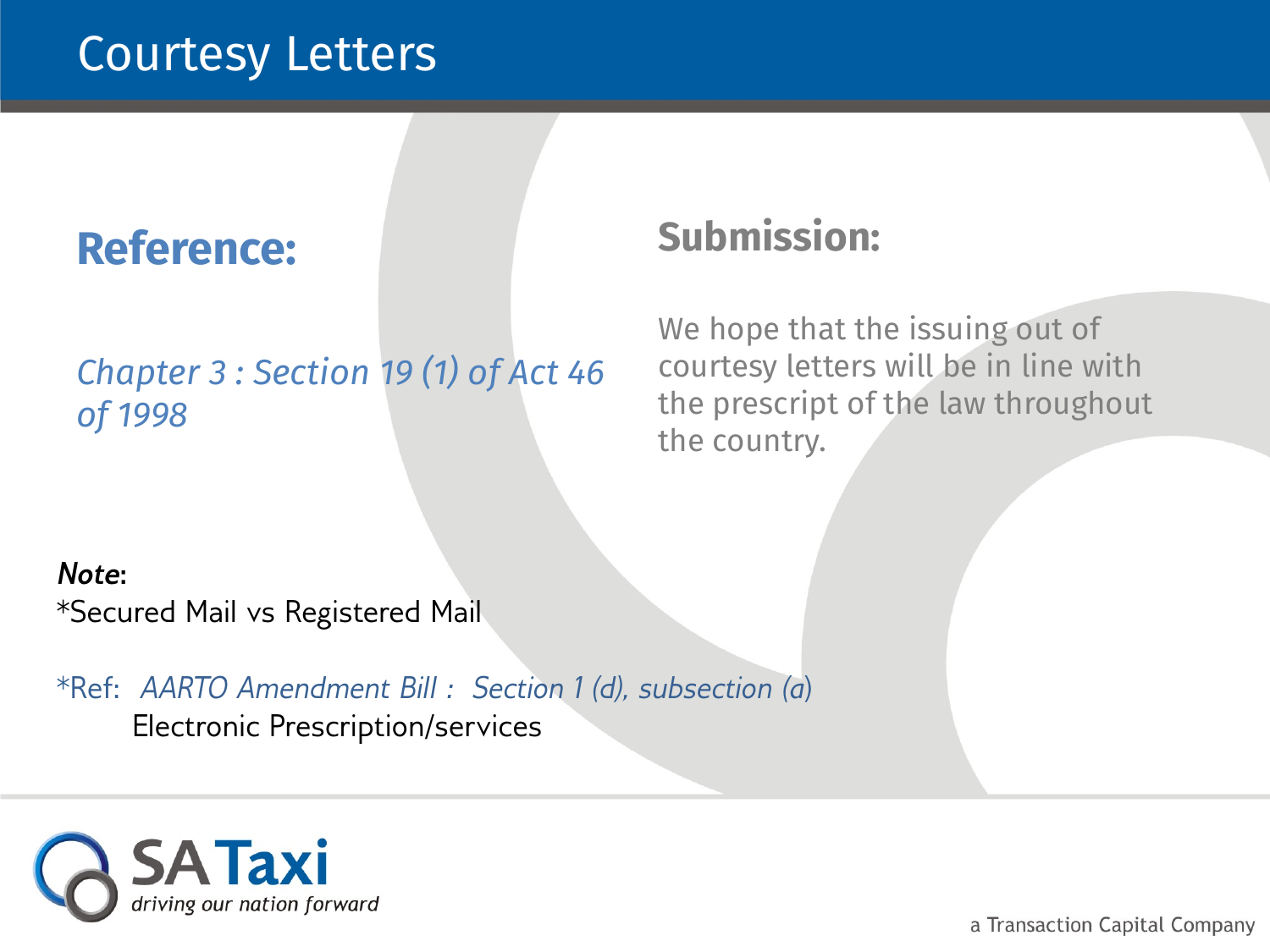

# Courtesy Letters

Reference:

Chapter 3 : Section 19 (1) of Act 46 of 1998

Submission:

We hope that the issuing out of courtesy letters will be in line with the prescript of the law throughout the country.
Note:
*Secured Mail vs Registered Mail

*Ref:  AARTO Amendment Bill :  Section 1 (d), subsection (a)
        Electronic Prescription/services